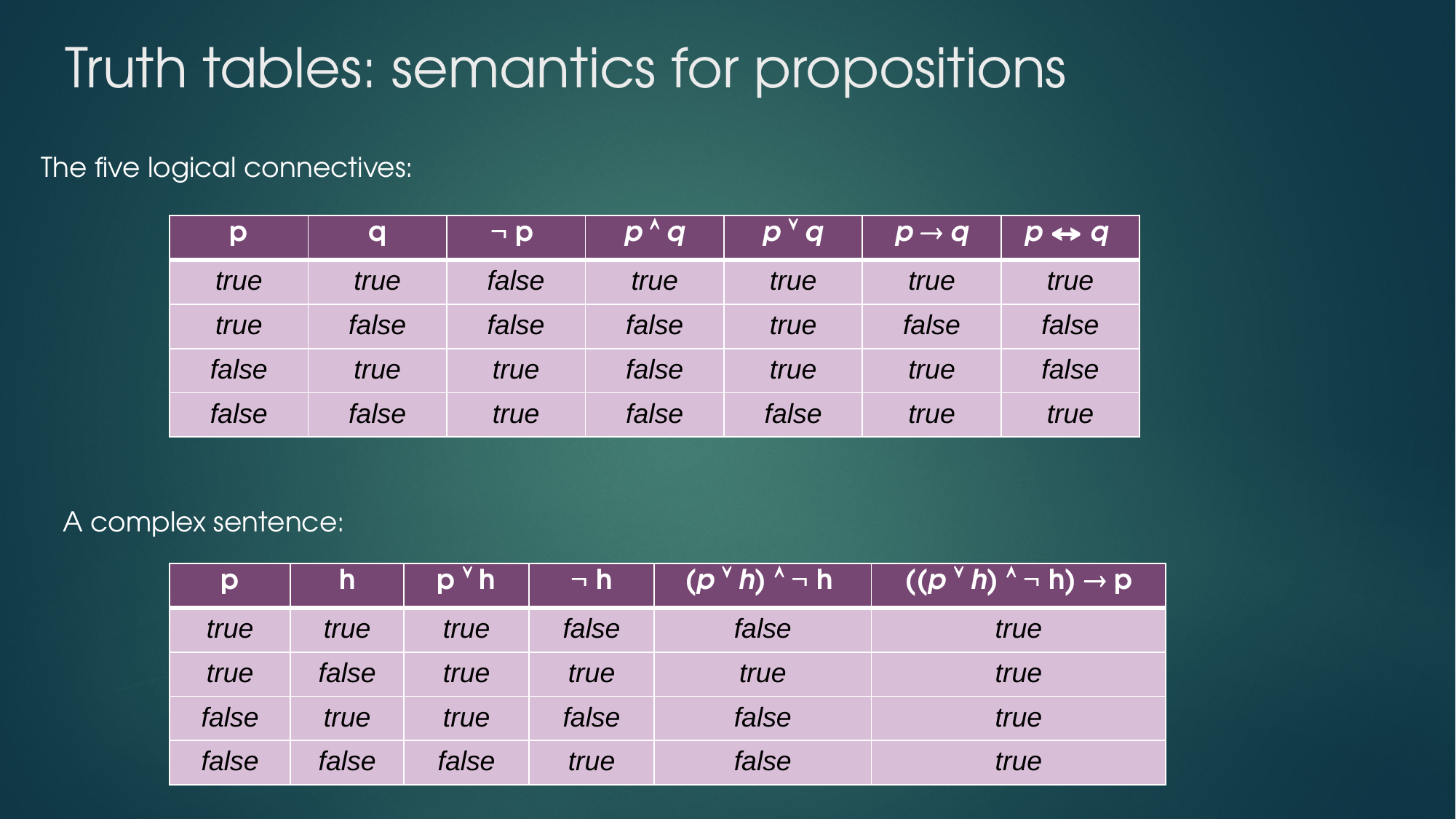

# Truth tables: semantics for propositions
The five logical connectives:
| p | q | ¬ p | p ∧ q | p ∨ q | p → q | p ↔ q |
| --- | --- | --- | --- | --- | --- | --- |
| true | true | false | true | true | true | true |
| true | false | false | false | true | false | false |
| false | true | true | false | true | true | false |
| false | false | true | false | false | true | true |
A complex sentence:
| p | h | p ∨ h | ¬ h | (p ∨ h) ∧ ¬ h | ((p ∨ h) ∧ ¬ h) → p |
| --- | --- | --- | --- | --- | --- |
| true | true | true | false | false | true |
| true | false | true | true | true | true |
| false | true | true | false | false | true |
| false | false | false | true | false | true |